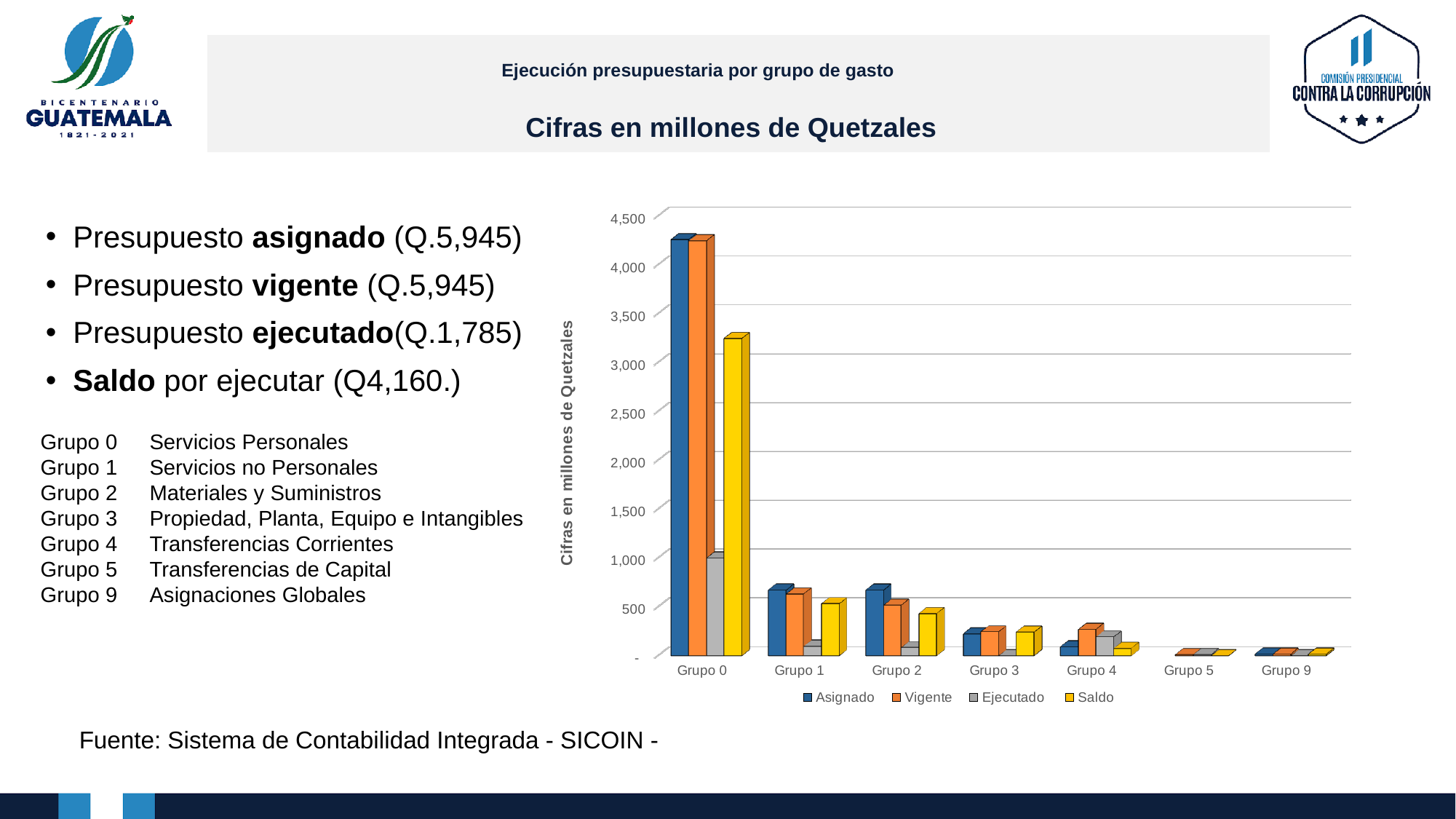

# Ejecución presupuestaria por grupo de gasto
Cifras en millones de Quetzales

[unsupported chart]

Presupuesto asignado (Q.5,945)
Presupuesto vigente (Q.5,945)
Presupuesto ejecutado(Q.1,785)
Saldo por ejecutar (Q4,160.)
Grupo 0 	Servicios Personales
Grupo 1	Servicios no Personales
Grupo 2	Materiales y Suministros
Grupo 3 	Propiedad, Planta, Equipo e Intangibles
Grupo 4	Transferencias Corrientes
Grupo 5 	Transferencias de Capital
Grupo 9	Asignaciones Globales

Fuente: Sistema de Contabilidad Integrada - SICOIN -